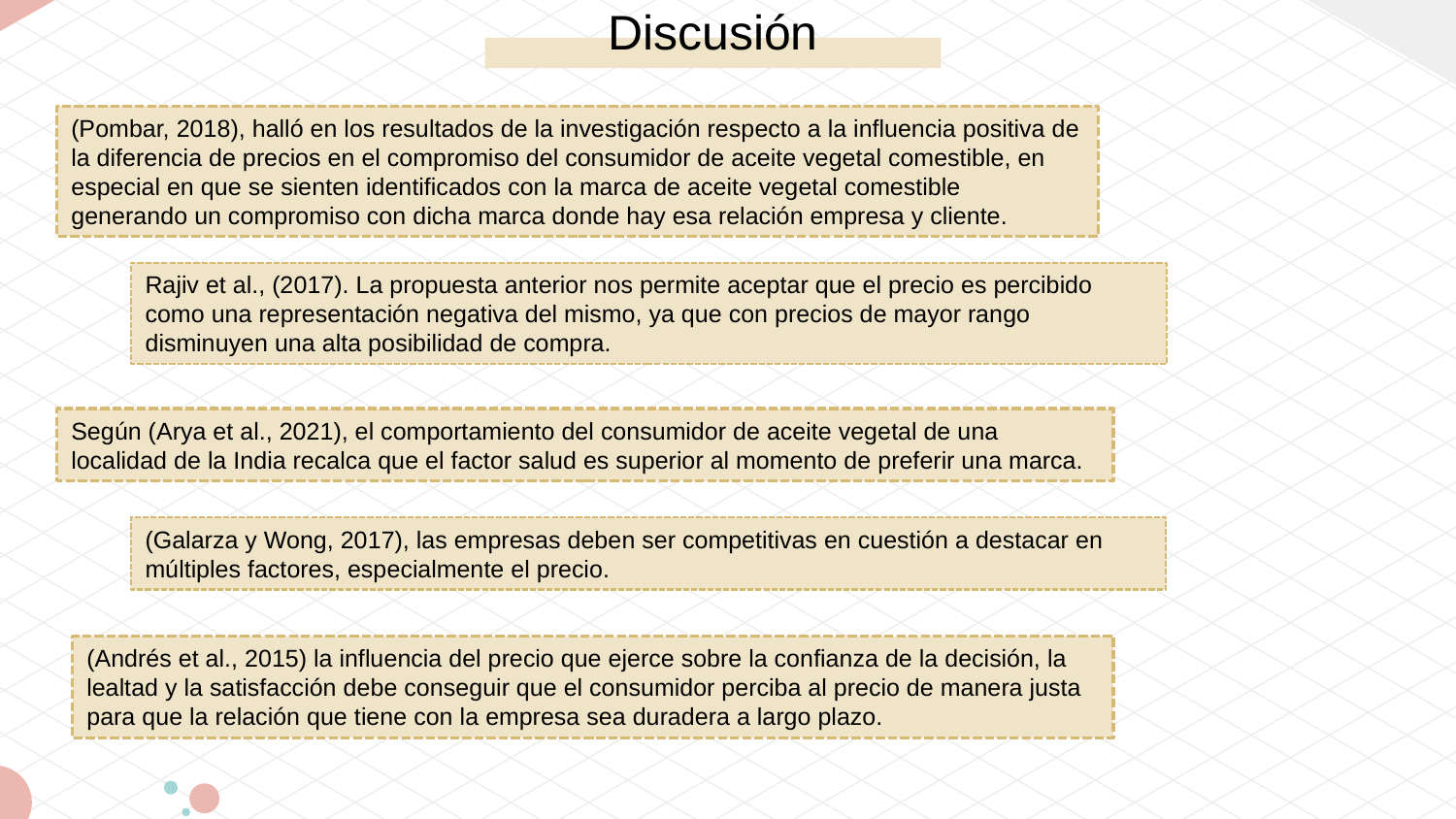

Discusión

(Pombar, 2018), halló en los resultados de la investigación respecto a la influencia positiva de la diferencia de precios en el compromiso del consumidor de aceite vegetal comestible, en especial en que se sienten identificados con la marca de aceite vegetal comestible generando un compromiso con dicha marca donde hay esa relación empresa y cliente.
Rajiv et al., (2017). La propuesta anterior nos permite aceptar que el precio es percibido como una representación negativa del mismo, ya que con precios de mayor rango disminuyen una alta posibilidad de compra.
Según (Arya et al., 2021), el comportamiento del consumidor de aceite vegetal de una localidad de la India recalca que el factor salud es superior al momento de preferir una marca.
(Galarza y Wong, 2017), las empresas deben ser competitivas en cuestión a destacar en múltiples factores, especialmente el precio.
(Andrés et al., 2015) la influencia del precio que ejerce sobre la confianza de la decisión, la lealtad y la satisfacción debe conseguir que el consumidor perciba al precio de manera justa para que la relación que tiene con la empresa sea duradera a largo plazo.